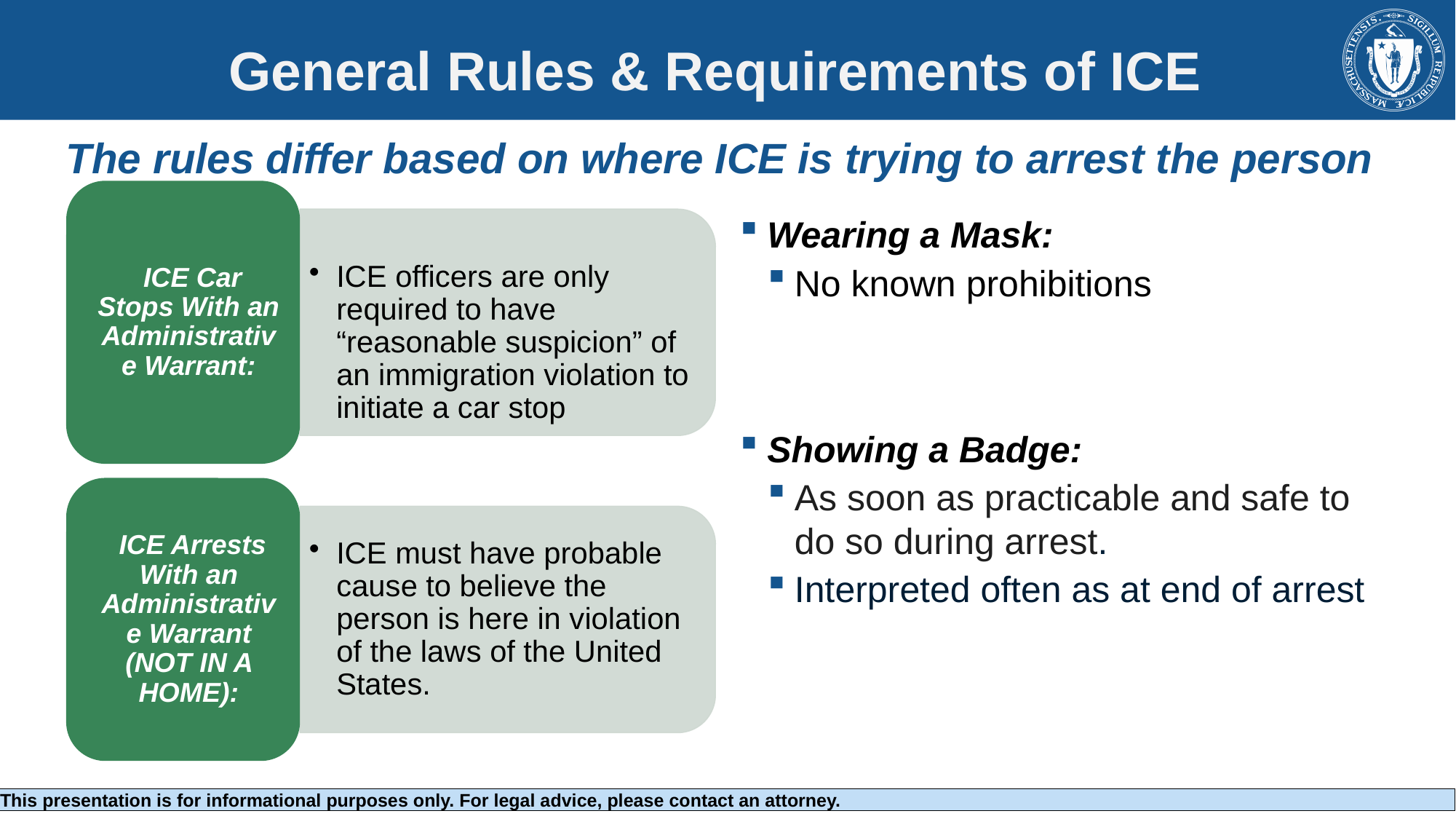

# General Rules & Requirements of ICE
The rules differ based on where ICE is trying to arrest the person

ICE officers are only required to have “reasonable suspicion” of an immigration violation to initiate a car stop
 ICE Car Stops With an Administrative Warrant:
ICE must have probable cause to believe the person is here in violation of the laws of the United States.
 ICE Arrests With an Administrative Warrant (NOT IN A HOME):
Wearing a Mask:
No known prohibitions

Showing a Badge:
As soon as practicable and safe to do so during arrest.
Interpreted often as at end of arrest
This presentation is for informational purposes only. For legal advice, please contact an attorney.